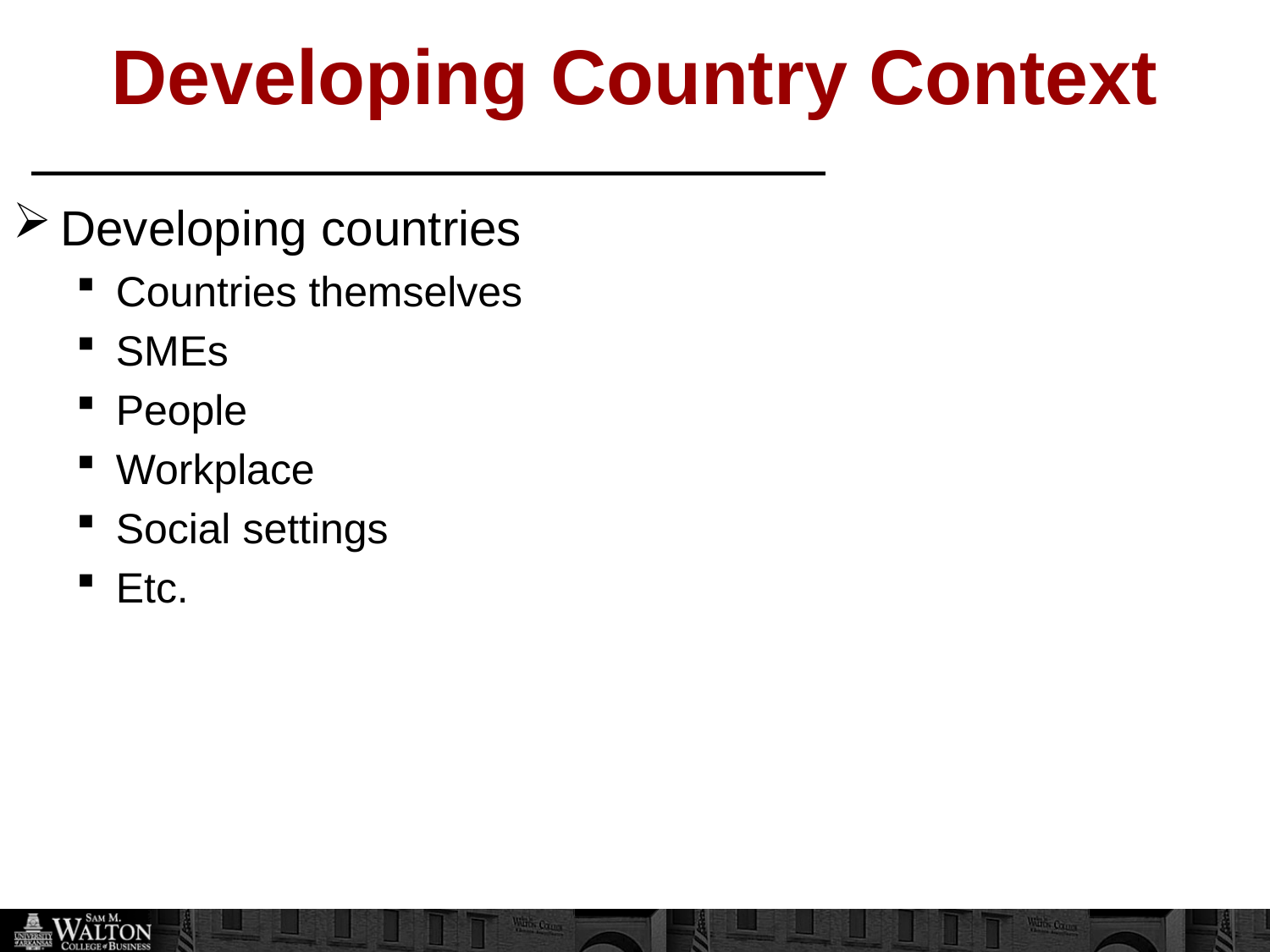

# Developing Country Context
Developing countries
Countries themselves
SMEs
People
Workplace
Social settings
Etc.